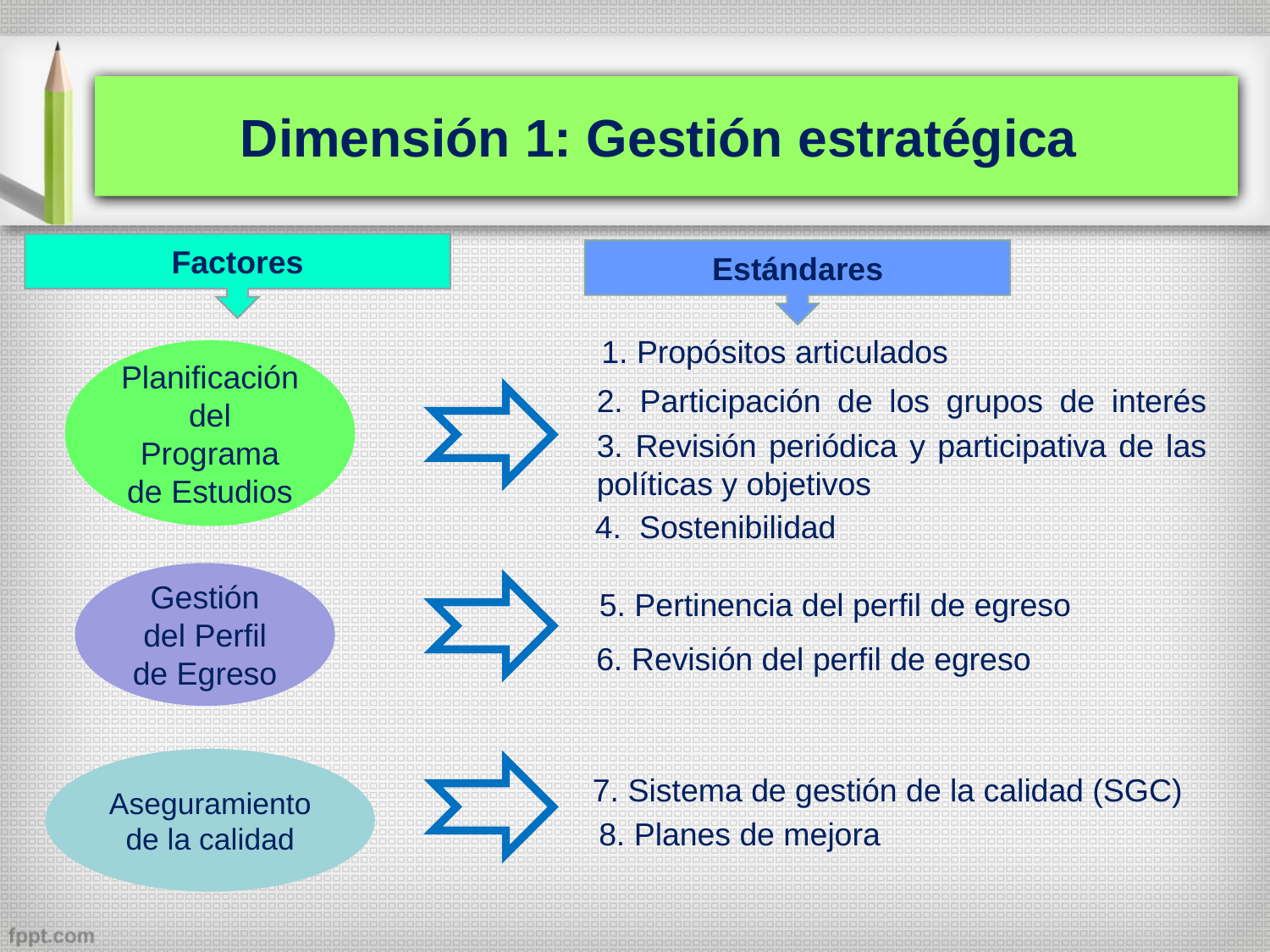

# Dimensión 1: Gestión estratégica
Factores
Estándares
1. Propósitos articulados
Planificación del Programa de Estudios
2. Participación de los grupos de interés

3. Revisión periódica y participativa de las políticas y objetivos
4.  Sostenibilidad
Gestión del Perfil de Egreso

5. Pertinencia del perfil de egreso
6. Revisión del perfil de egreso
Aseguramiento de la calidad

7. Sistema de gestión de la calidad (SGC)
8. Planes de mejora